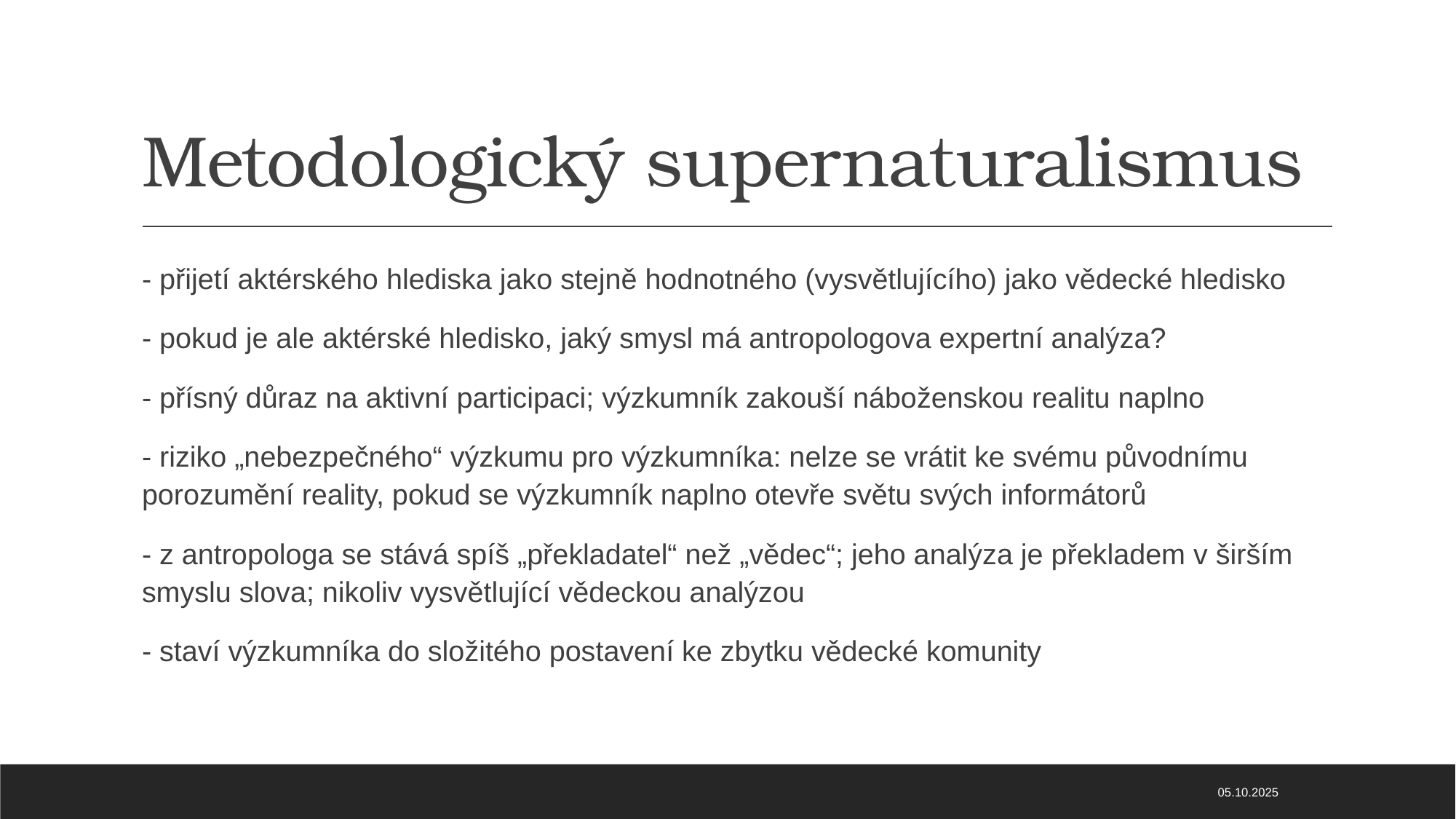

# Metodologický supernaturalismus
- přijetí aktérského hlediska jako stejně hodnotného (vysvětlujícího) jako vědecké hledisko
- pokud je ale aktérské hledisko, jaký smysl má antropologova expertní analýza?
- přísný důraz na aktivní participaci; výzkumník zakouší náboženskou realitu naplno
- riziko „nebezpečného“ výzkumu pro výzkumníka: nelze se vrátit ke svému původnímu porozumění reality, pokud se výzkumník naplno otevře světu svých informátorů
- z antropologa se stává spíš „překladatel“ než „vědec“; jeho analýza je překladem v širším smyslu slova; nikoliv vysvětlující vědeckou analýzou
- staví výzkumníka do složitého postavení ke zbytku vědecké komunity
05.10.2025